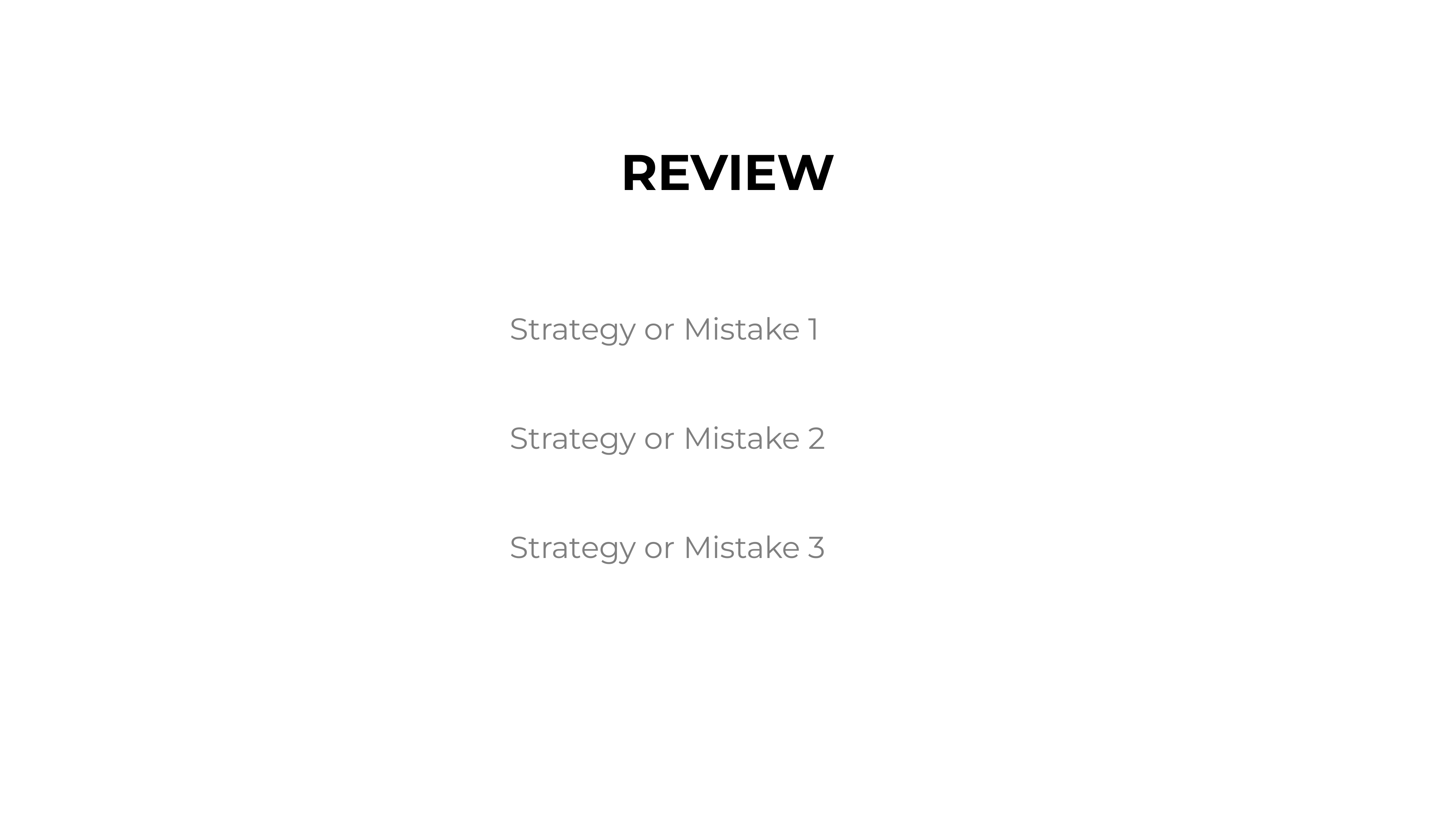

REVIEW
Strategy or Mistake 1

Strategy or Mistake 2

Strategy or Mistake 3